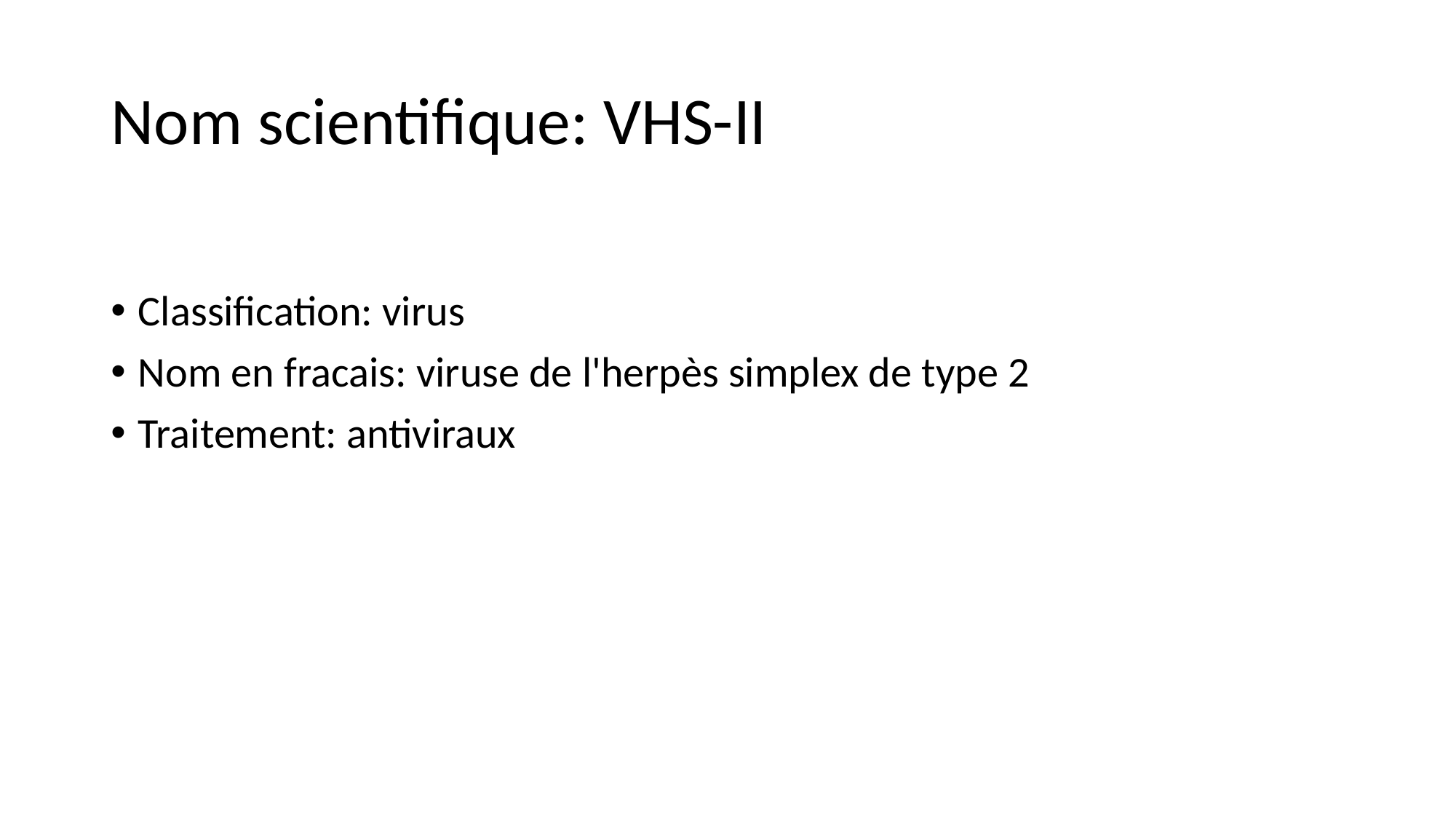

# Nom scientifique: VHS-II

Classification: virus
Nom en fracais: viruse de l'herpès simplex de type 2
Traitement: antiviraux